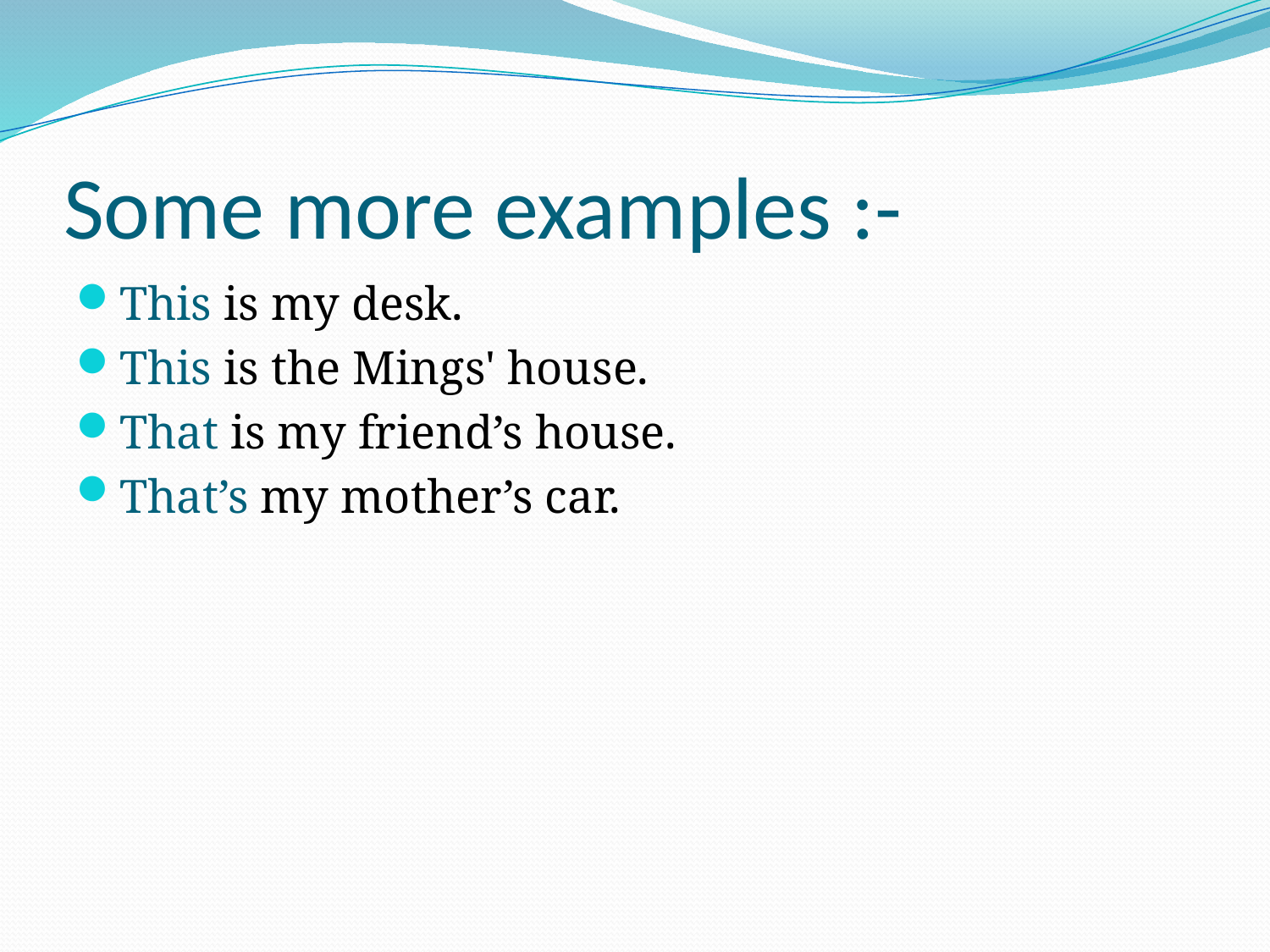

# Some more examples :-
This is my desk.
This is the Mings' house.
That is my friend’s house.
That’s my mother’s car.